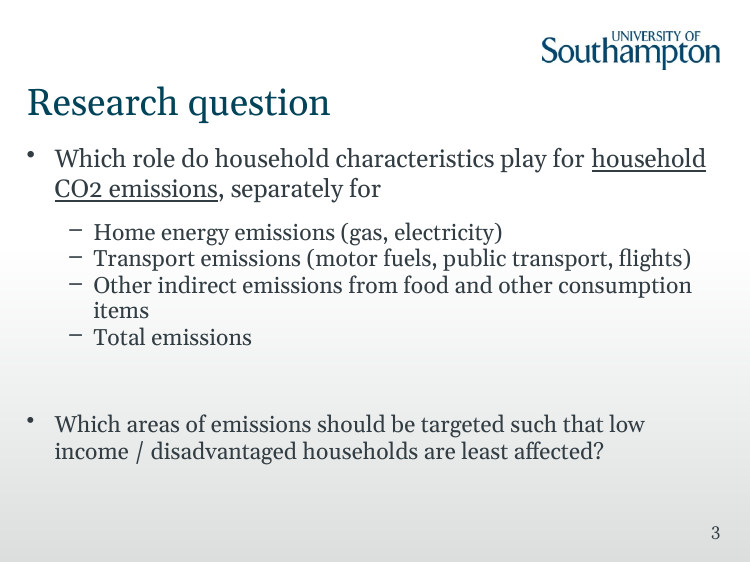

# Research question
Which role do household characteristics play for household CO2 emissions, separately for
Home energy emissions (gas, electricity)
Transport emissions (motor fuels, public transport, flights)
Other indirect emissions from food and other consumption items
Total emissions

Which areas of emissions should be targeted such that low income / disadvantaged households are least affected?
3